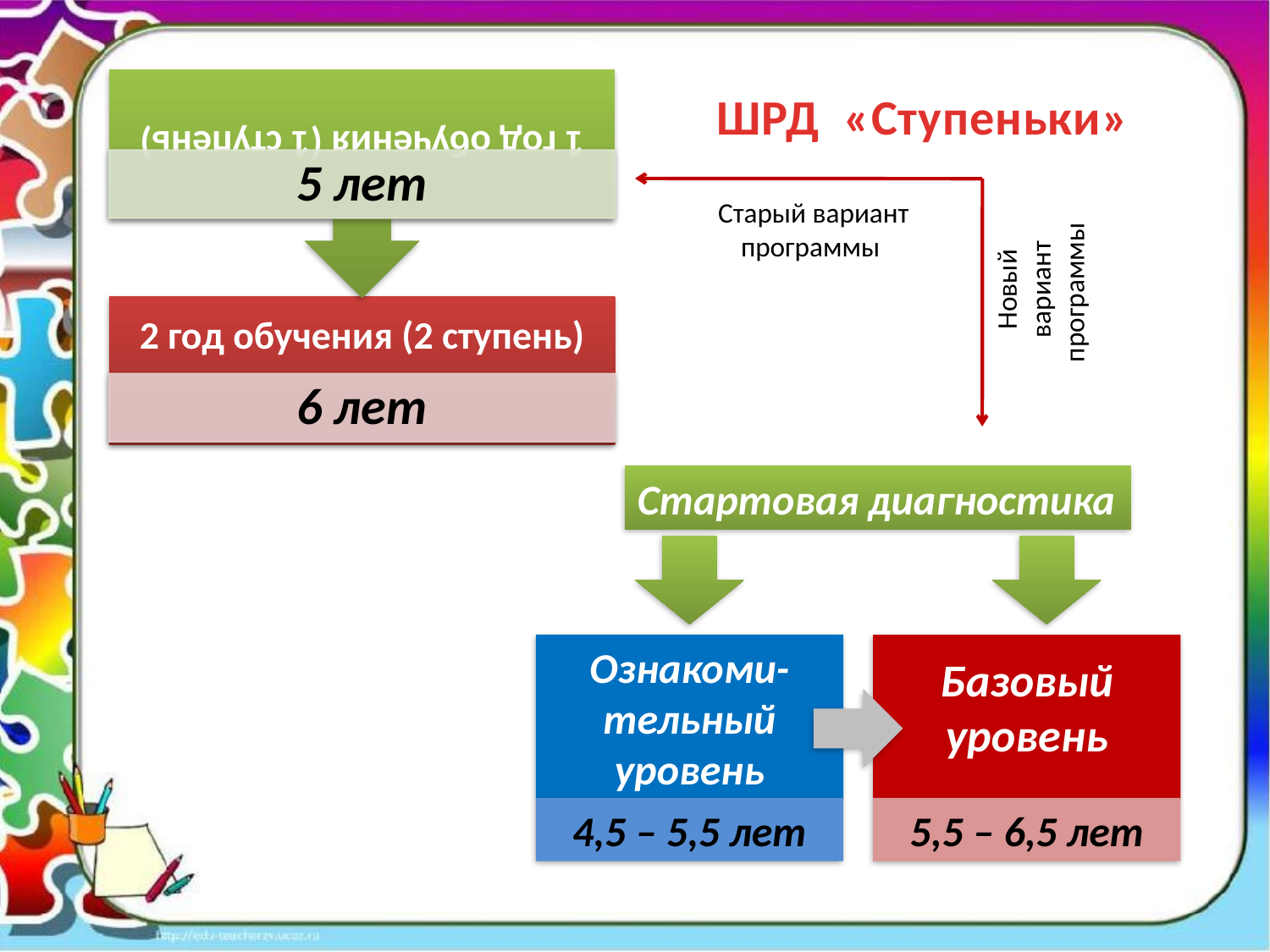

2 год обучения (2 ступень)
6 лет
1 год обучения (1 ступень)
5 лет
ШРД  «Ступеньки»
Старый вариант программы
Новый вариант программы
Стартовая диагностика

Ознакоми-тельный уровень

Базовый уровень

4,5 – 5,5 лет
5,5 – 6,5 лет